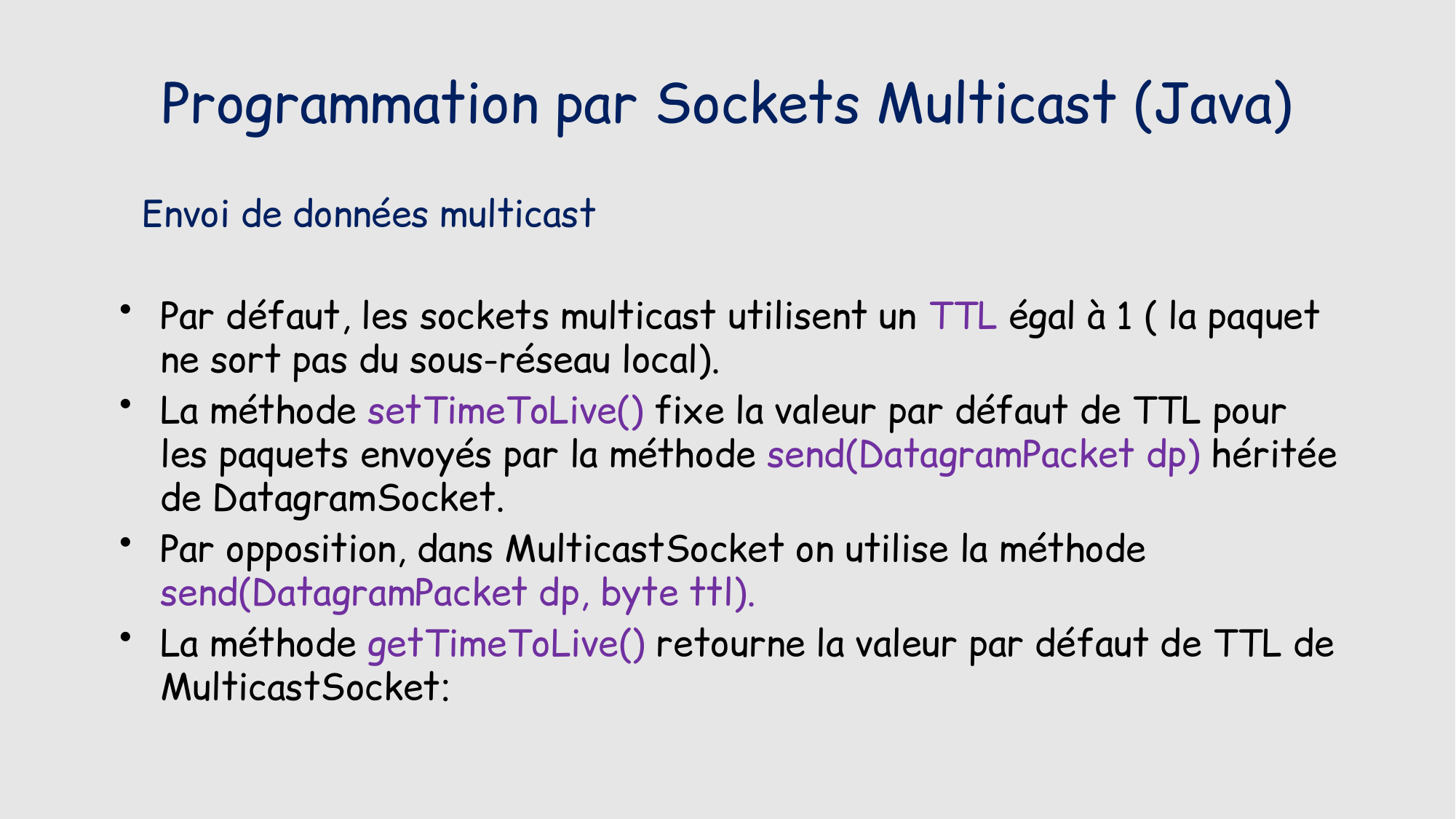

# Programmation par Sockets Multicast (Java)
  Envoi de données multicast

Par défaut, les sockets multicast utilisent un TTL égal à 1 ( la paquet ne sort pas du sous-réseau local).
La méthode setTimeToLive() fixe la valeur par défaut de TTL pour les paquets envoyés par la méthode send(DatagramPacket dp) héritée de DatagramSocket.
Par opposition, dans MulticastSocket on utilise la méthode send(DatagramPacket dp, byte ttl).
La méthode getTimeToLive() retourne la valeur par défaut de TTL de MulticastSocket: